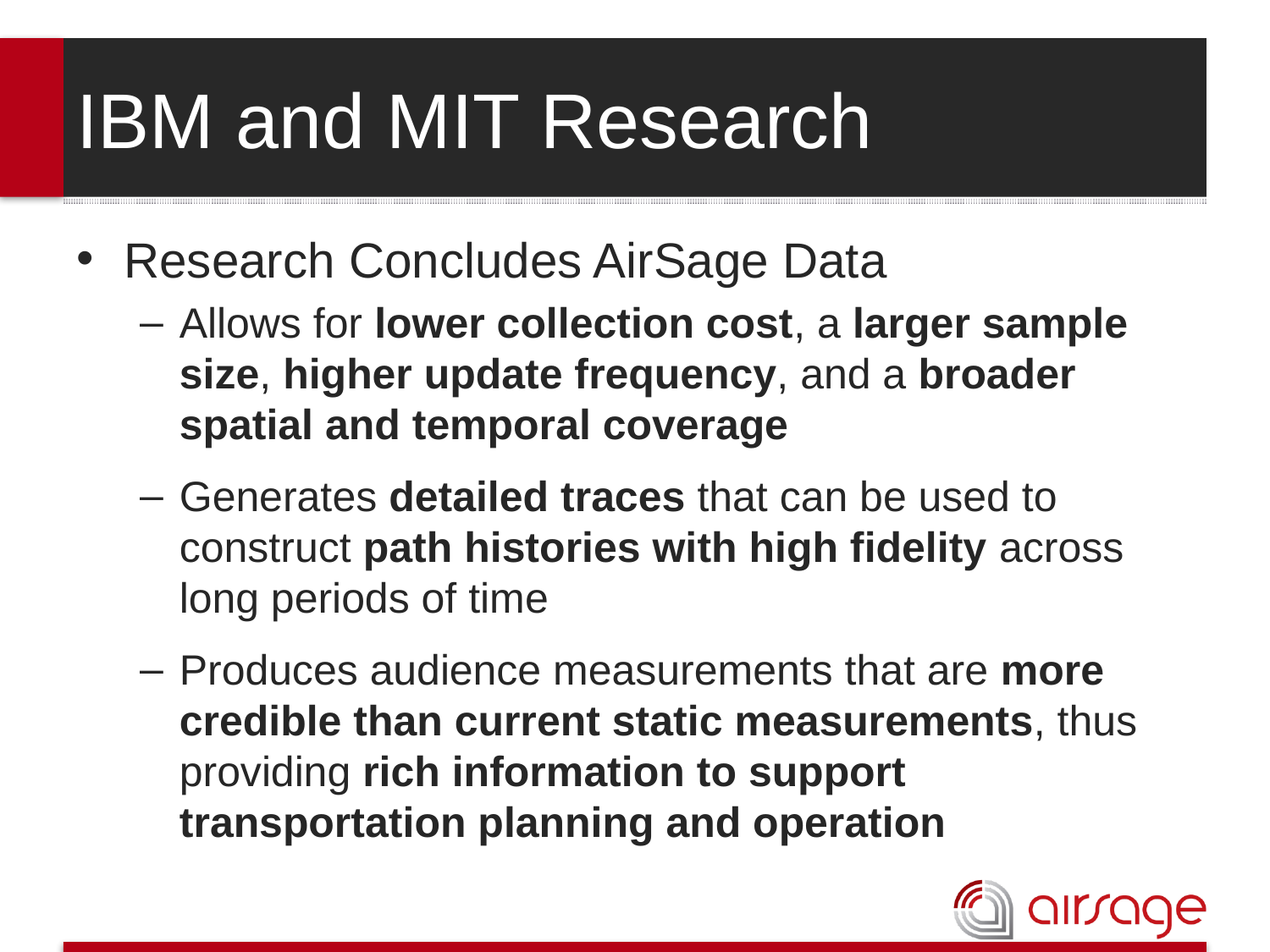

# IBM and MIT Research
Research Concludes AirSage Data
Allows for lower collection cost, a larger sample size, higher update frequency, and a broader spatial and temporal coverage
Generates detailed traces that can be used to construct path histories with high fidelity across long periods of time
Produces audience measurements that are more credible than current static measurements, thus providing rich information to support transportation planning and operation